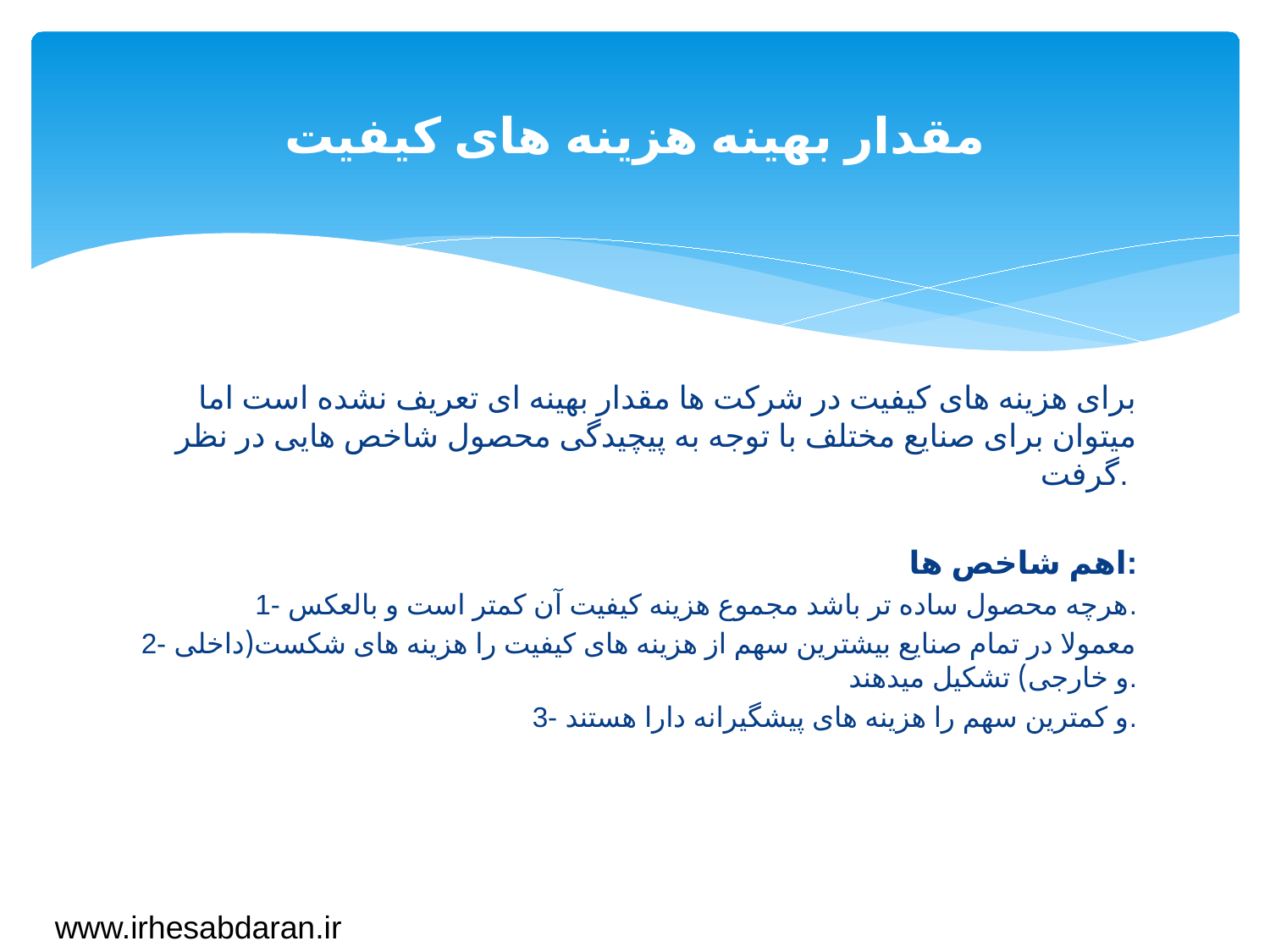

# مقدار بهینه هزینه های کیفیت
برای هزینه های کیفیت در شرکت ها مقدار بهینه ای تعریف نشده است اما میتوان برای صنایع مختلف با توجه به پیچیدگی محصول شاخص هایی در نظر گرفت.

اهم شاخص ها:
1- هرچه محصول ساده تر باشد مجموع هزینه کیفیت آن کمتر است و بالعکس.
2- معمولا در تمام صنایع بیشترین سهم از هزینه های کیفیت را هزینه های شکست(داخلی و خارجی) تشکیل میدهند.
3- و کمترین سهم را هزینه های پیشگیرانه دارا هستند.
www.irhesabdaran.ir